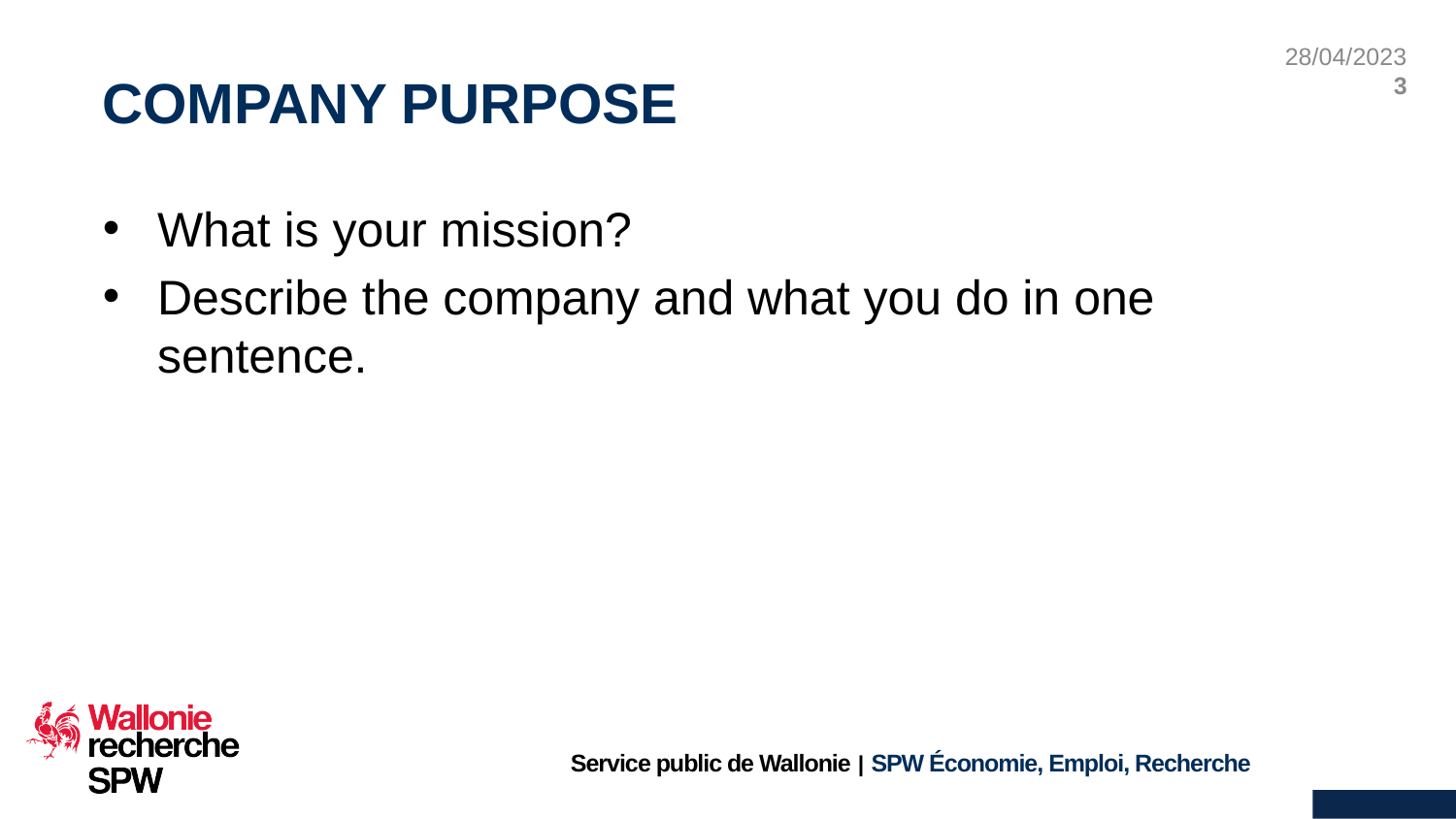

# COMPANY PURPOSE
What is your mission?
Describe the company and what you do in one sentence.